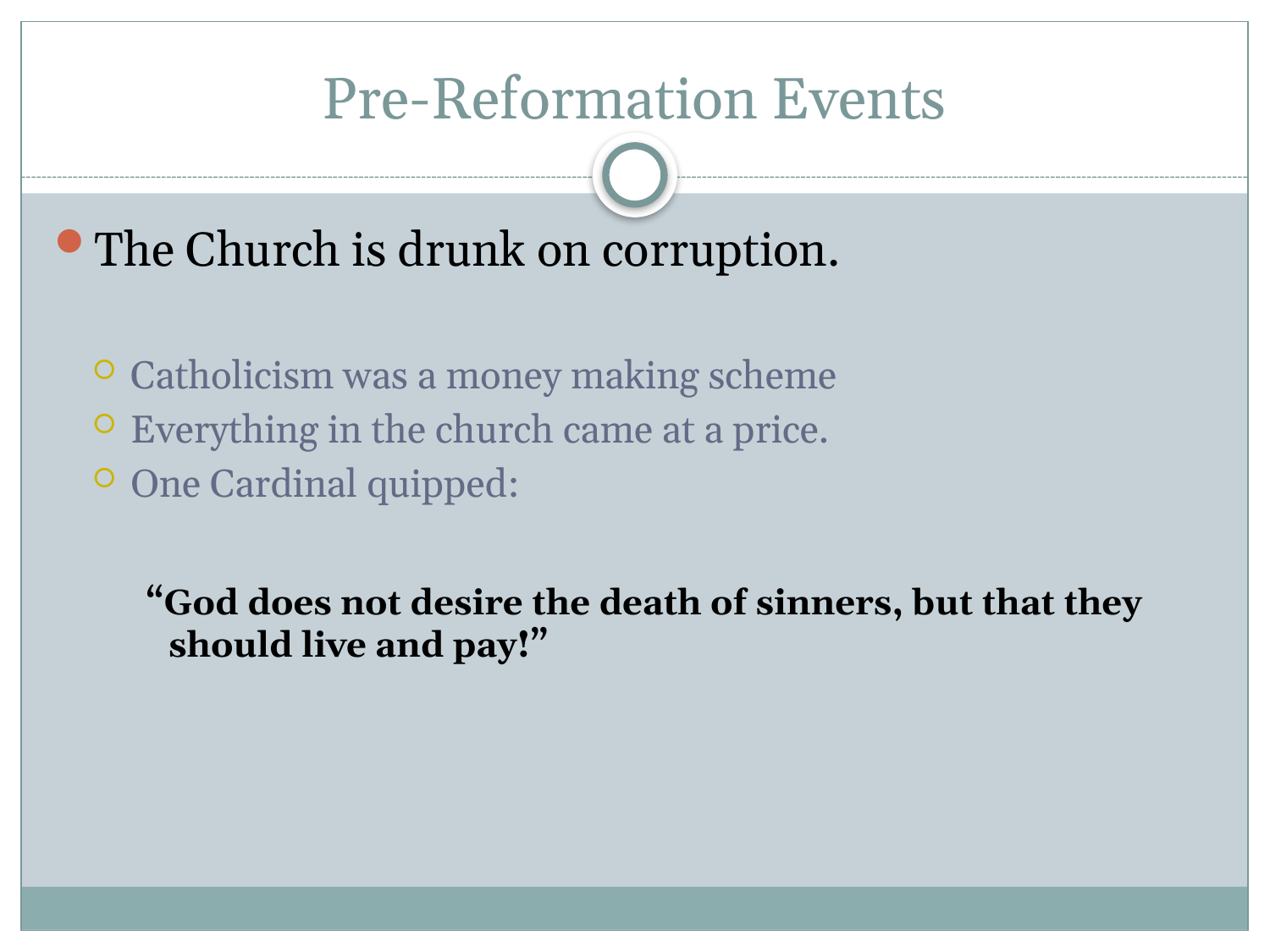

# Pre-Reformation Events
The Church is drunk on corruption.

Catholicism was a money making scheme
Everything in the church came at a price.
One Cardinal quipped:

 “God does not desire the death of sinners, but that they should live and pay!”